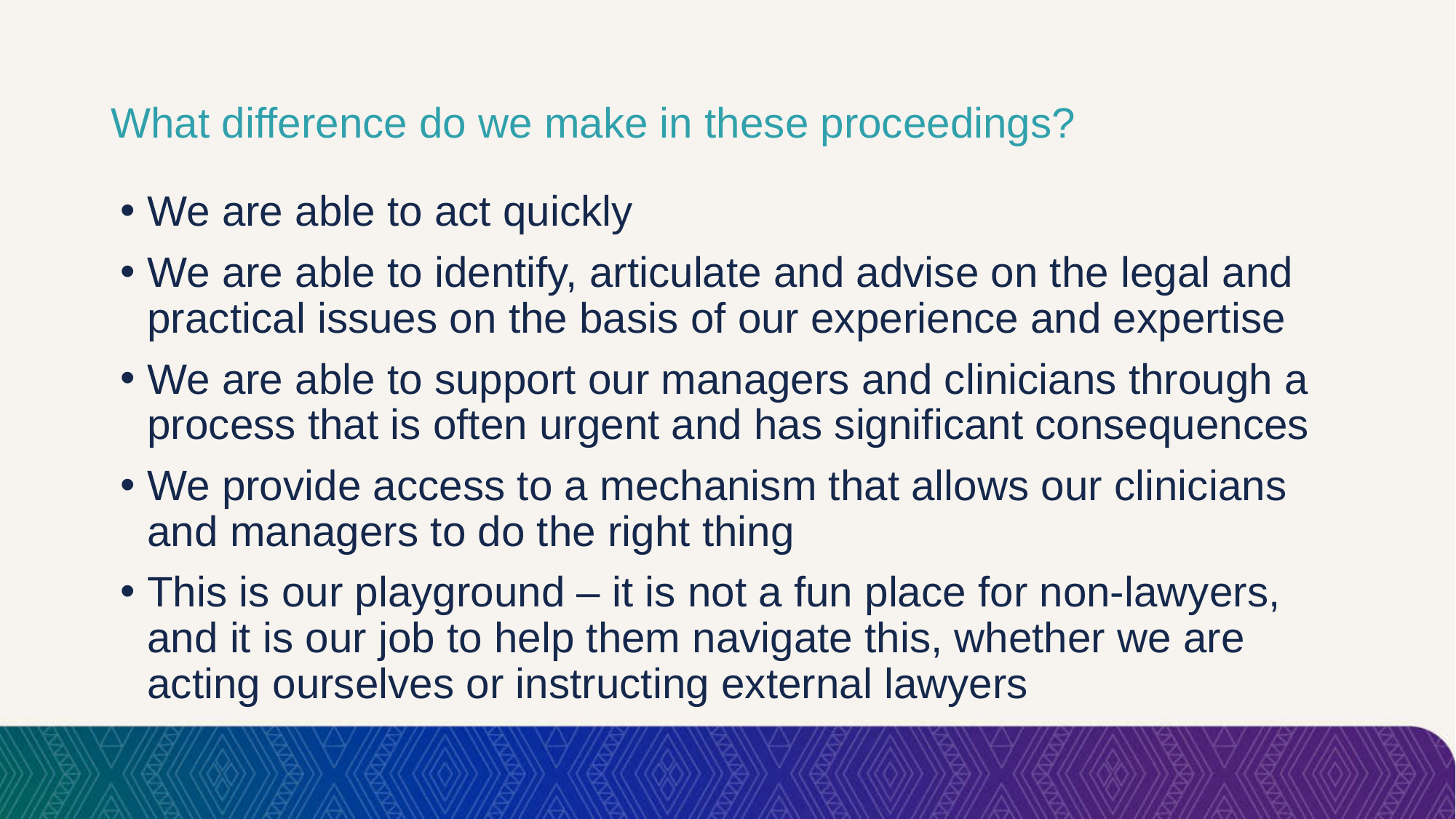

# What difference do we make in these proceedings?
We are able to act quickly
We are able to identify, articulate and advise on the legal and practical issues on the basis of our experience and expertise
We are able to support our managers and clinicians through a process that is often urgent and has significant consequences
We provide access to a mechanism that allows our clinicians and managers to do the right thing
This is our playground – it is not a fun place for non-lawyers, and it is our job to help them navigate this, whether we are acting ourselves or instructing external lawyers